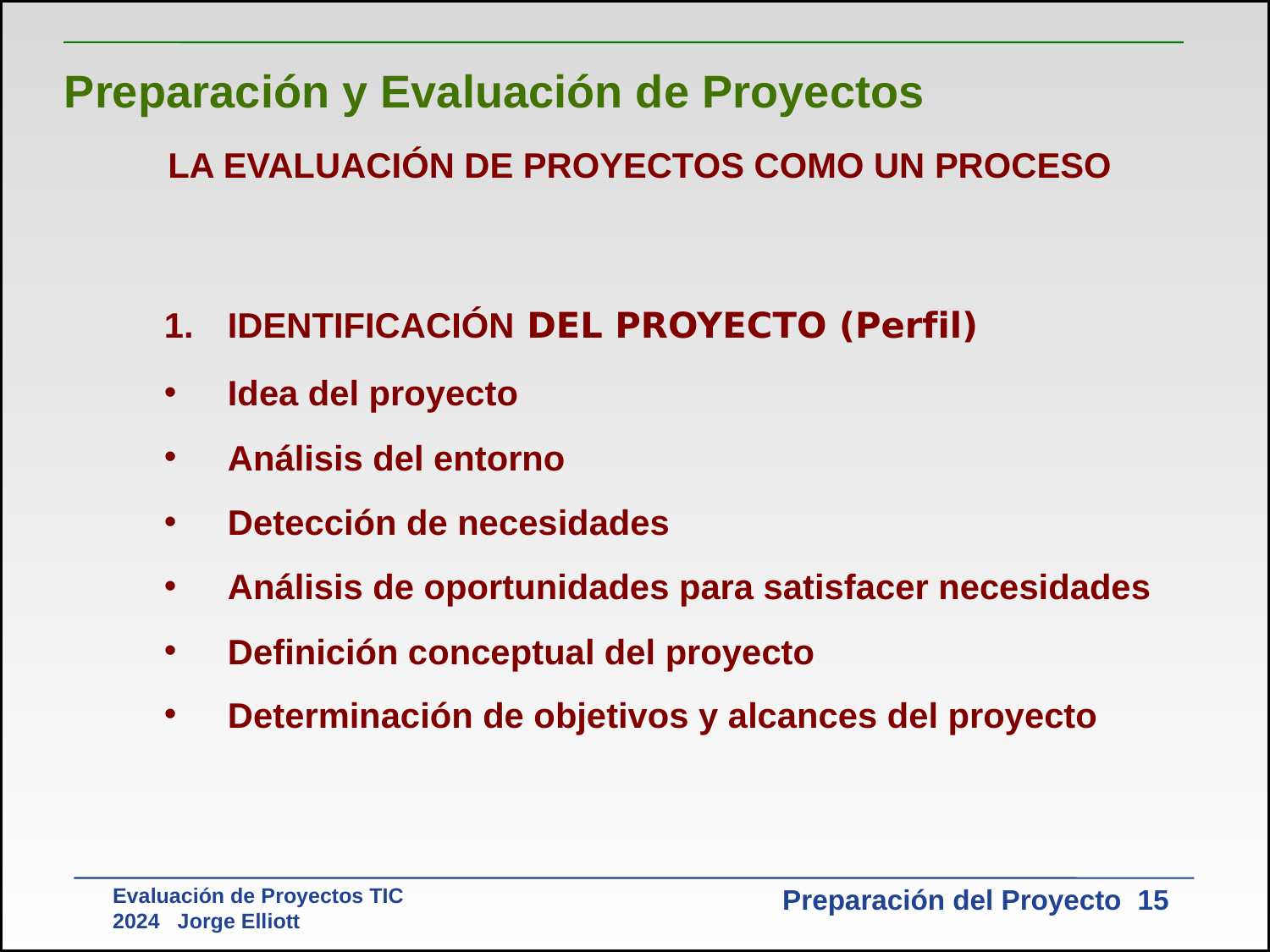

Preparación y Evaluación de Proyectos
LA EVALUACIÓN DE PROYECTOS COMO UN PROCESO

IDENTIFICACIÓN DEL PROYECTO (Perfil)

Idea del proyecto

Análisis del entorno

Detección de necesidades

Análisis de oportunidades para satisfacer necesidades

Definición conceptual del proyecto

Determinación de objetivos y alcances del proyecto